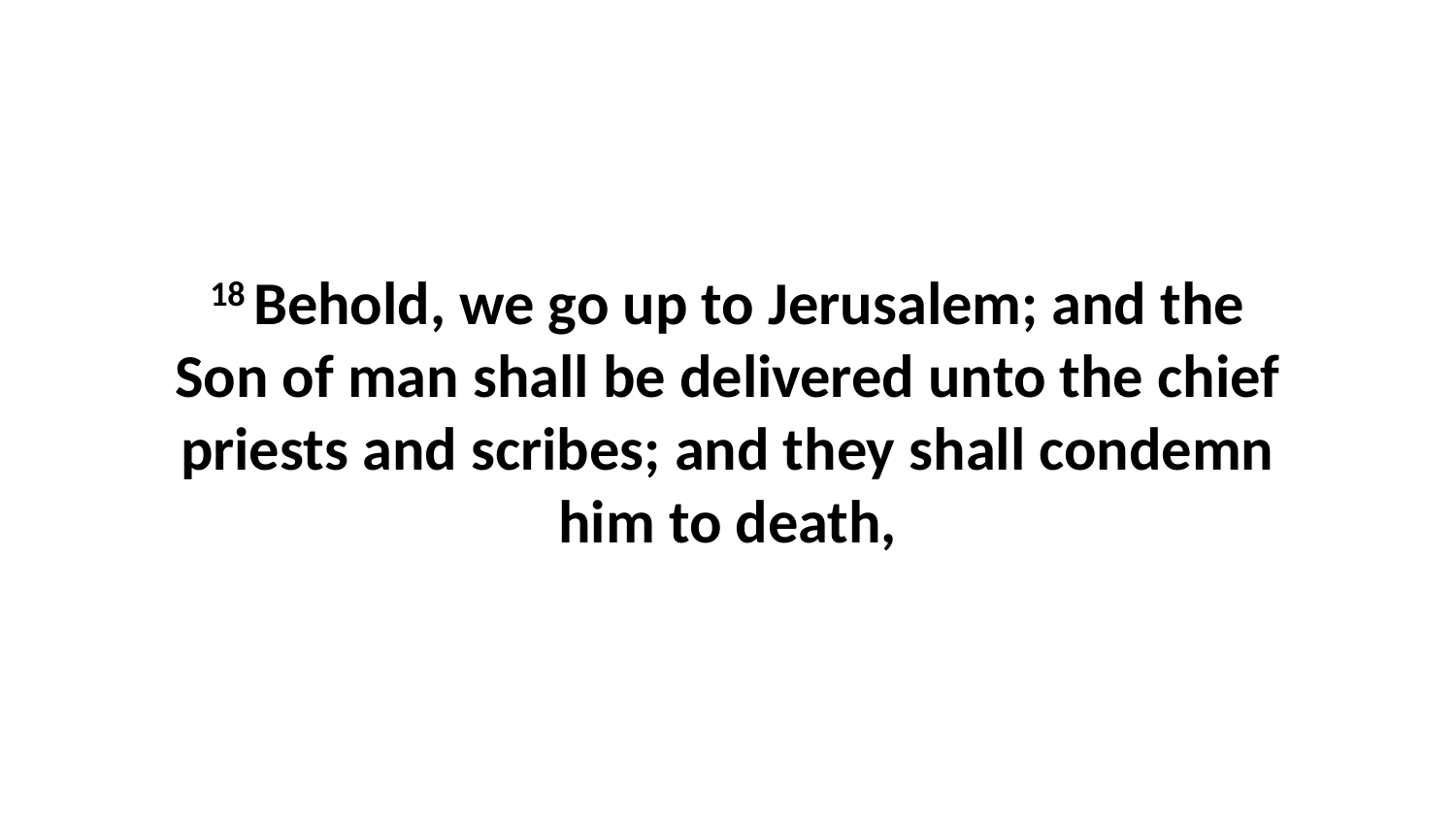

18 Behold, we go up to Jerusalem; and the Son of man shall be delivered unto the chief priests and scribes; and they shall condemn him to death,